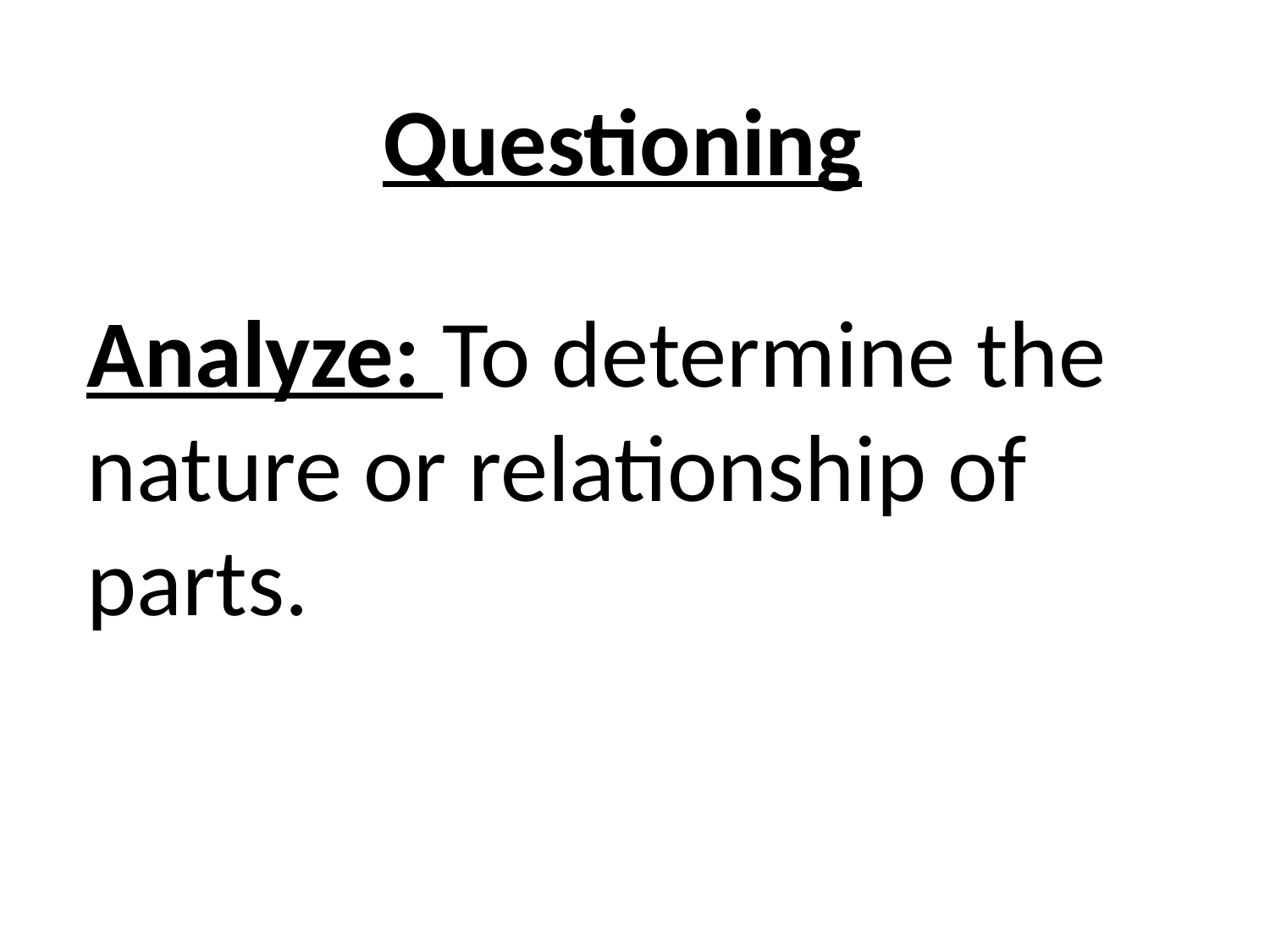

Questioning
Analyze: To determine the nature or relationship of parts.